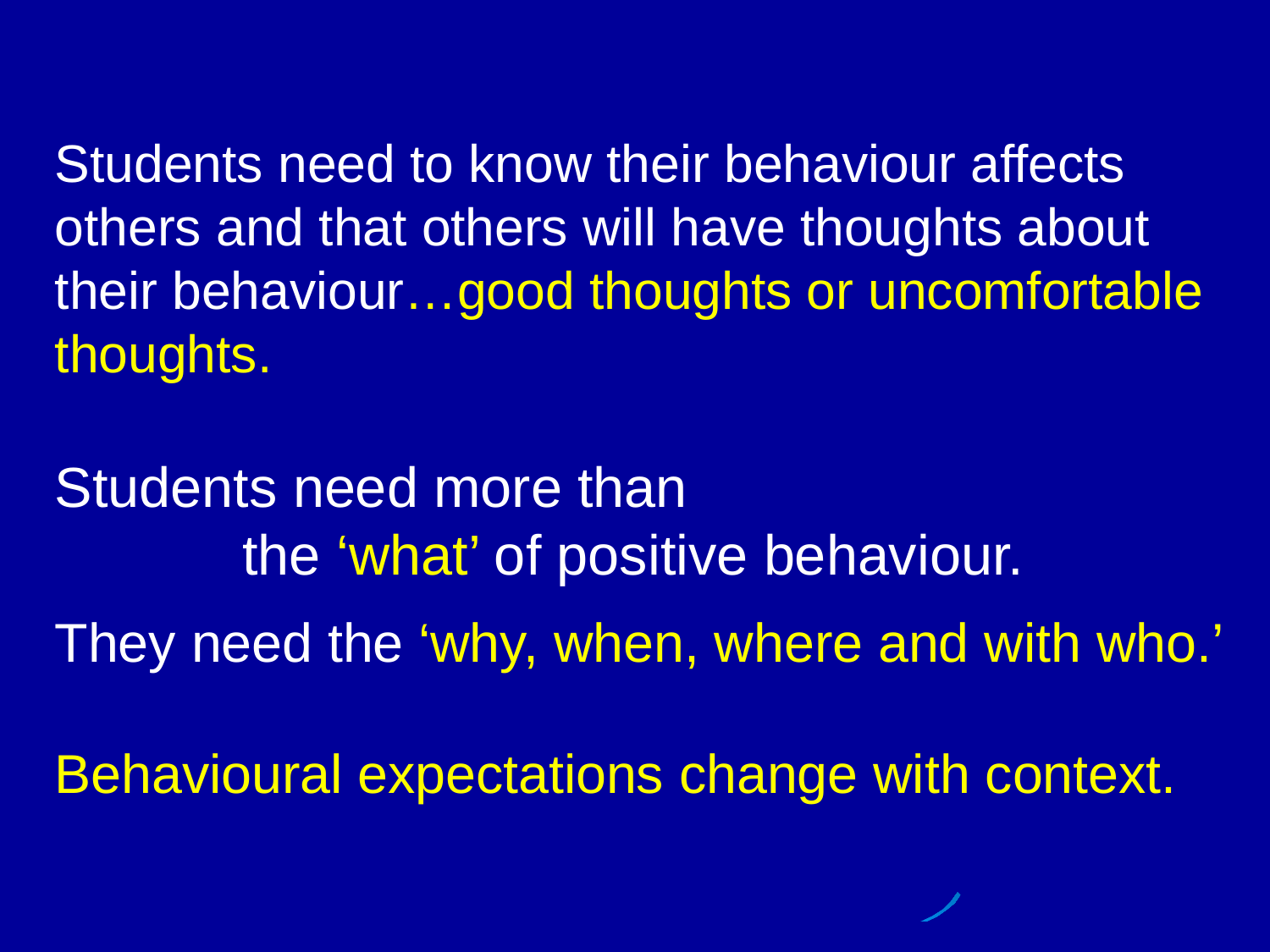

Students need to know their behaviour affects others and that others will have thoughts about their behaviour…good thoughts or uncomfortable thoughts.

Students need more than                                                the ‘what’ of positive behaviour.

They need the ‘why, when, where and with who.’

Behavioural expectations change with context.